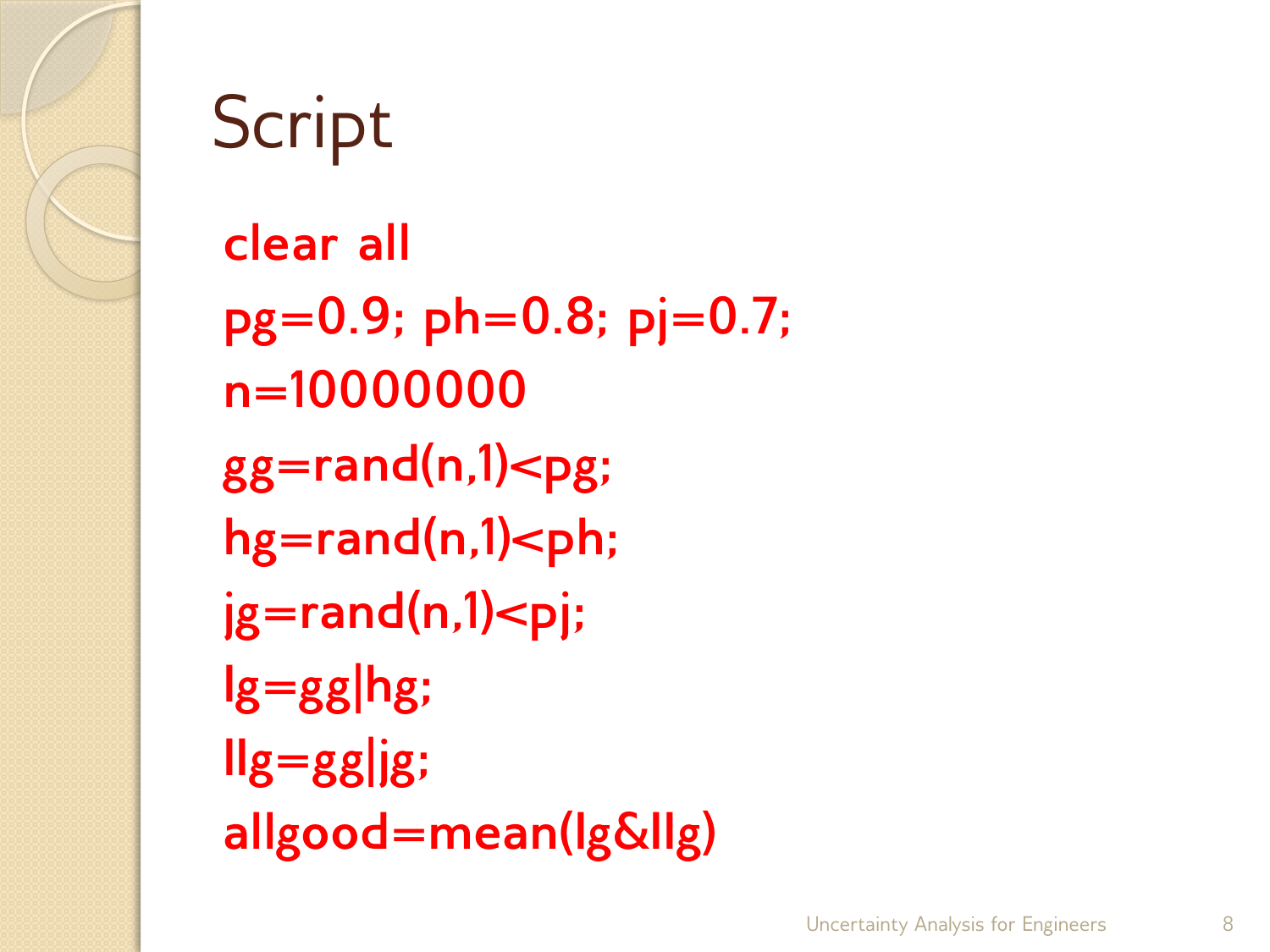

# Script
clear all
pg=0.9; ph=0.8; pj=0.7;
n=10000000
gg=rand(n,1)<pg;
hg=rand(n,1)<ph;
jg=rand(n,1)<pj;
Ig=gg|hg;
IIg=gg|jg;
allgood=mean(Ig&IIg)
Uncertainty Analysis for Engineers
8